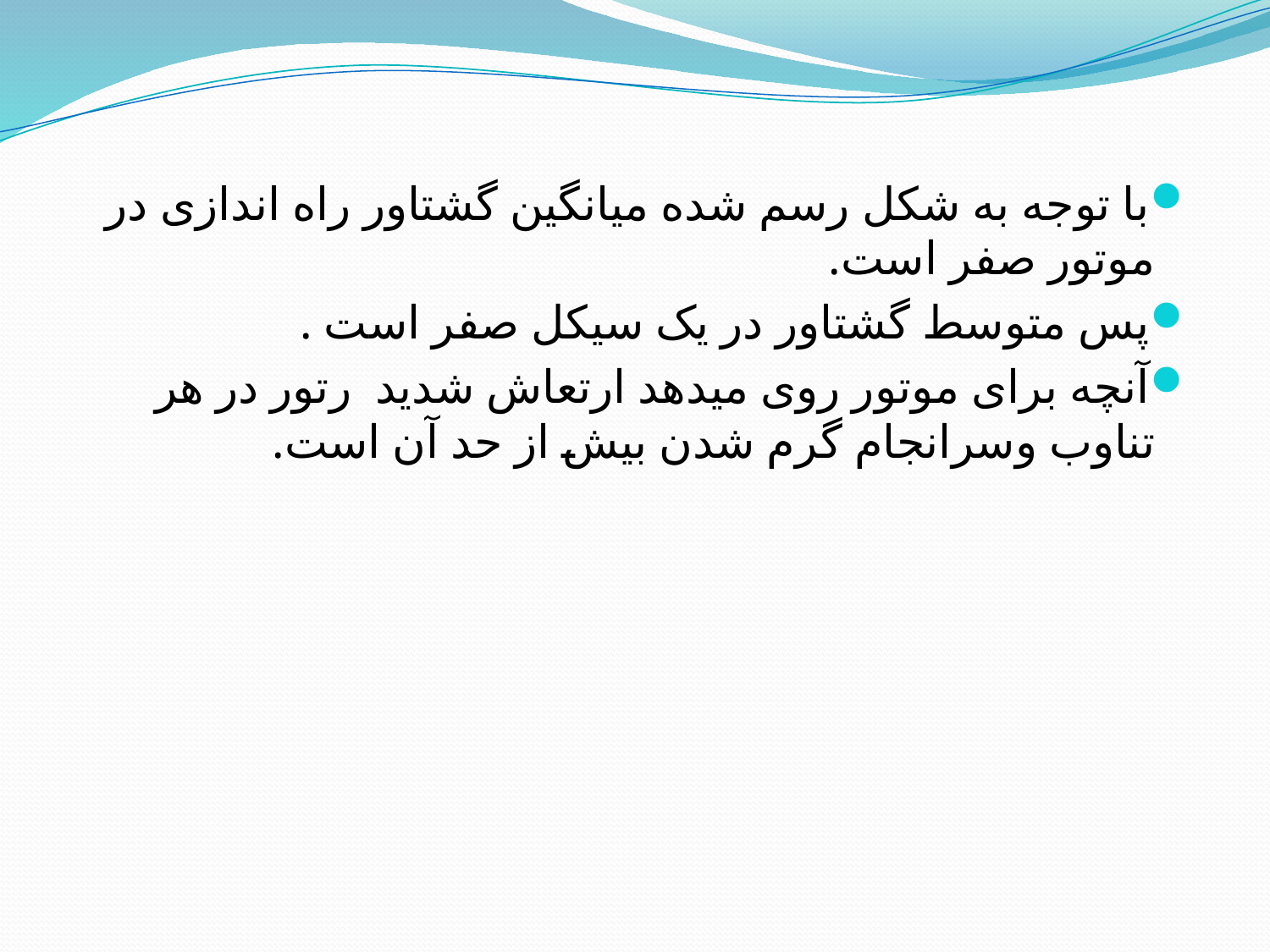

با توجه به شکل رسم شده میانگین گشتاور راه اندازی در موتور صفر است.
پس متوسط گشتاور در یک سیکل صفر است .
آنچه برای موتور روی میدهد ارتعاش شدید  رتور در هر تناوب وسرانجام گرم شدن بیش از حد آن است.